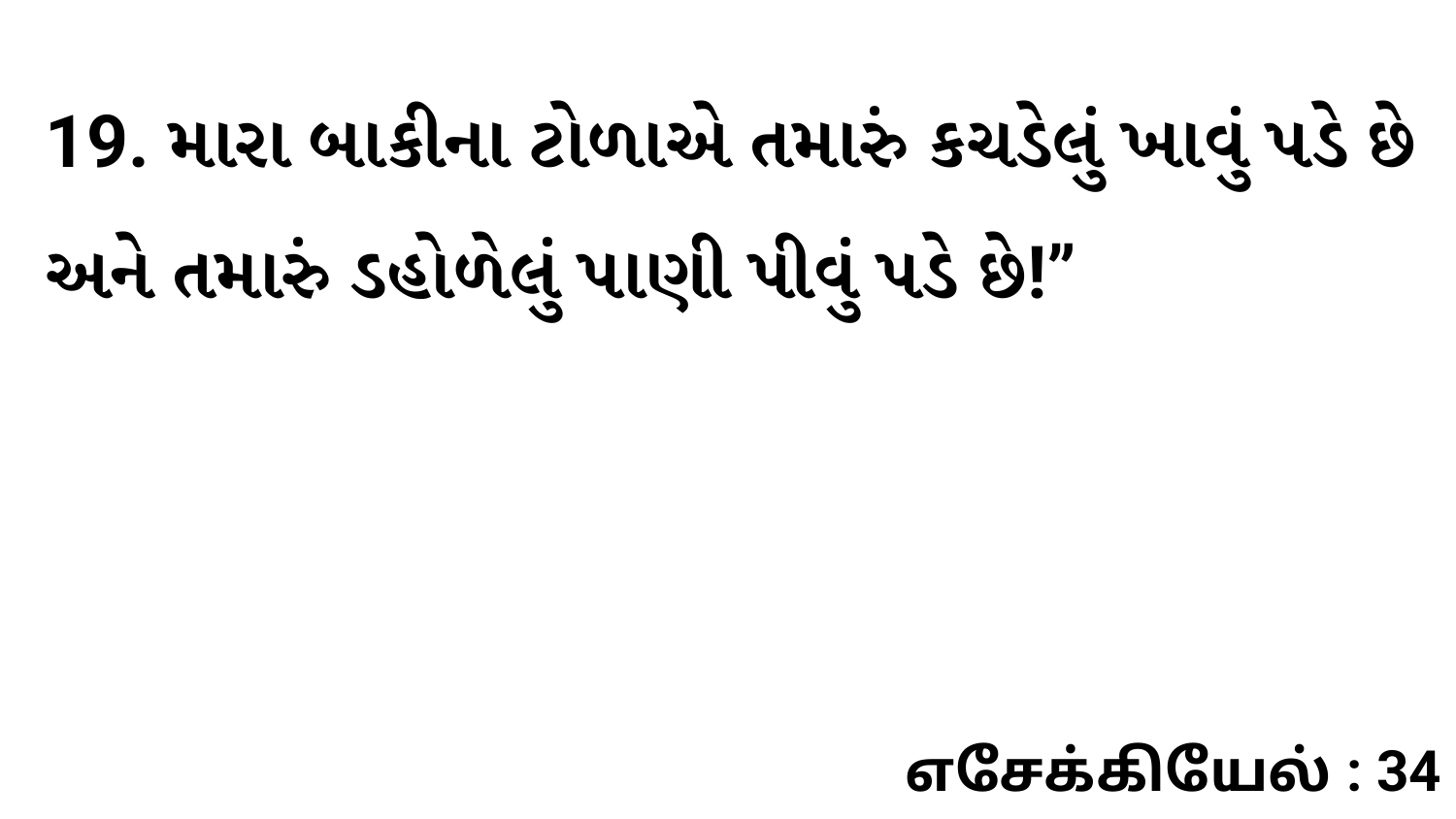

19. મારા બાકીના ટોળાએ તમારું કચડેલું ખાવું પડે છે અને તમારું ડહોળેલું પાણી પીવું પડે છે!”
எசேக்கியேல் : 34